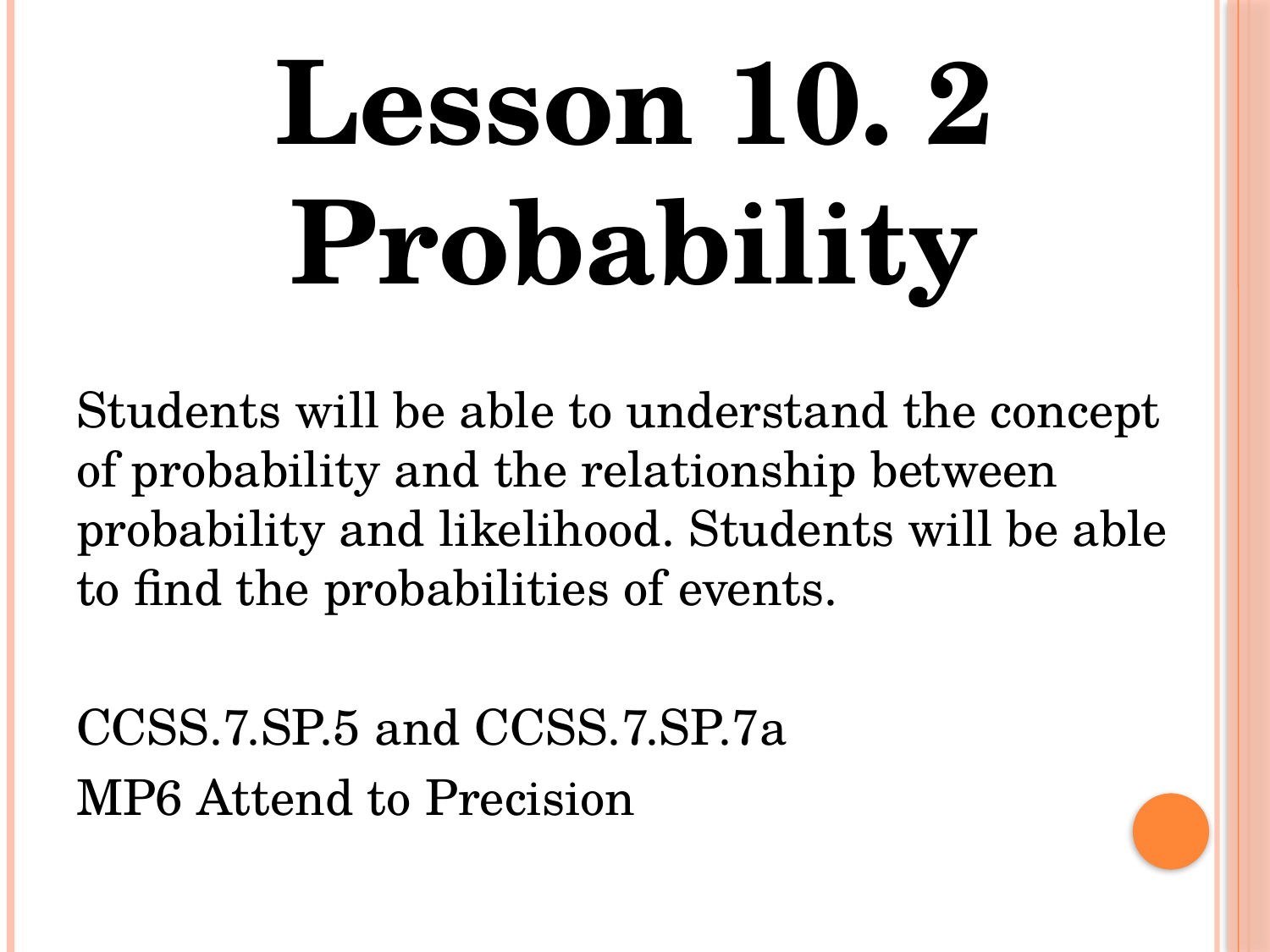

Lesson 10. 2 Probability

Students will be able to understand the concept of probability and the relationship between probability and likelihood. Students will be able to find the probabilities of events.

CCSS.7.SP.5 and CCSS.7.SP.7a
MP6 Attend to Precision